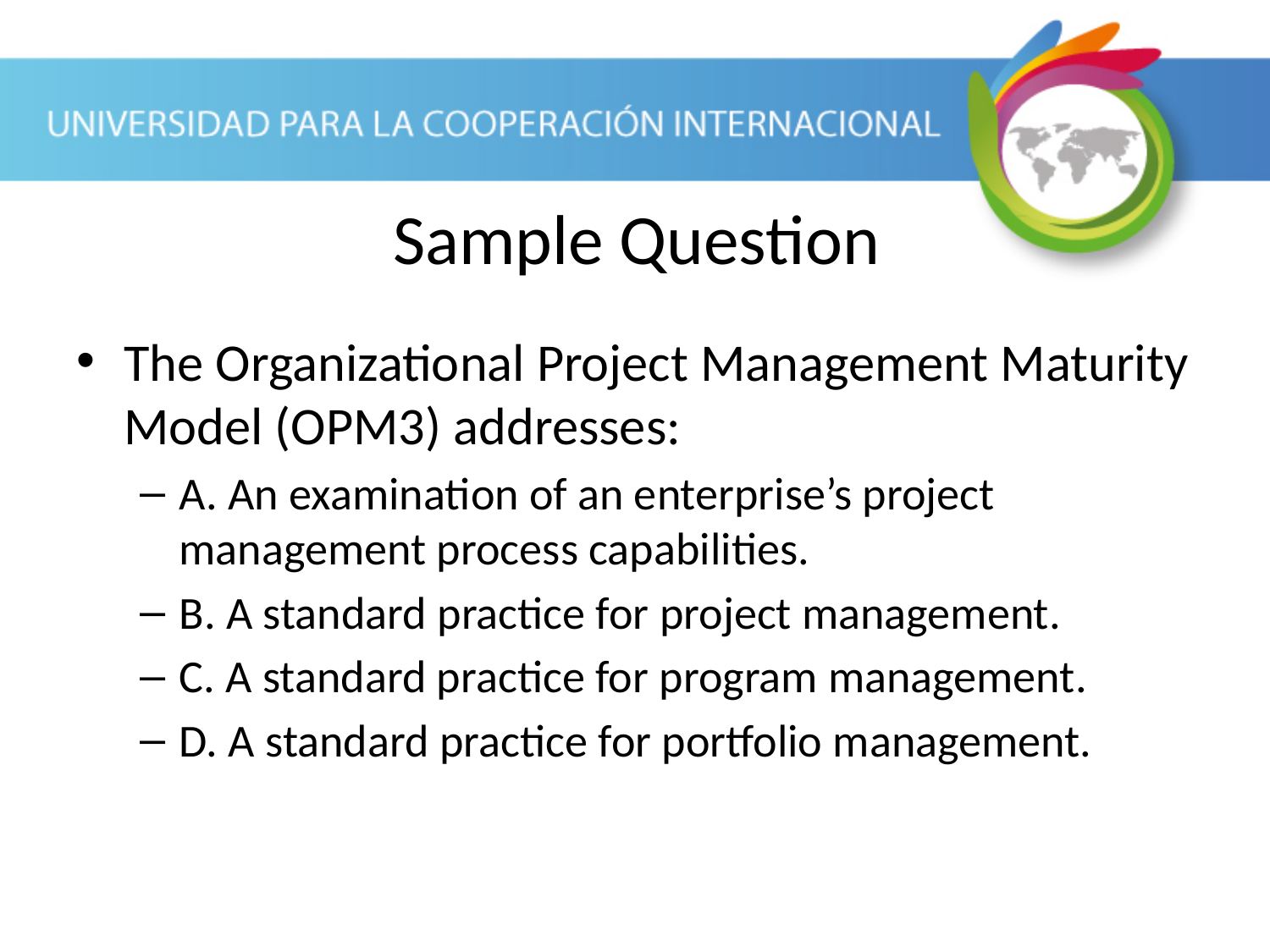

Sample Question
The Organizational Project Management Maturity Model (OPM3) addresses:
A. An examination of an enterprise’s project management process capabilities.
B. A standard practice for project management.
C. A standard practice for program management.
D. A standard practice for portfolio management.